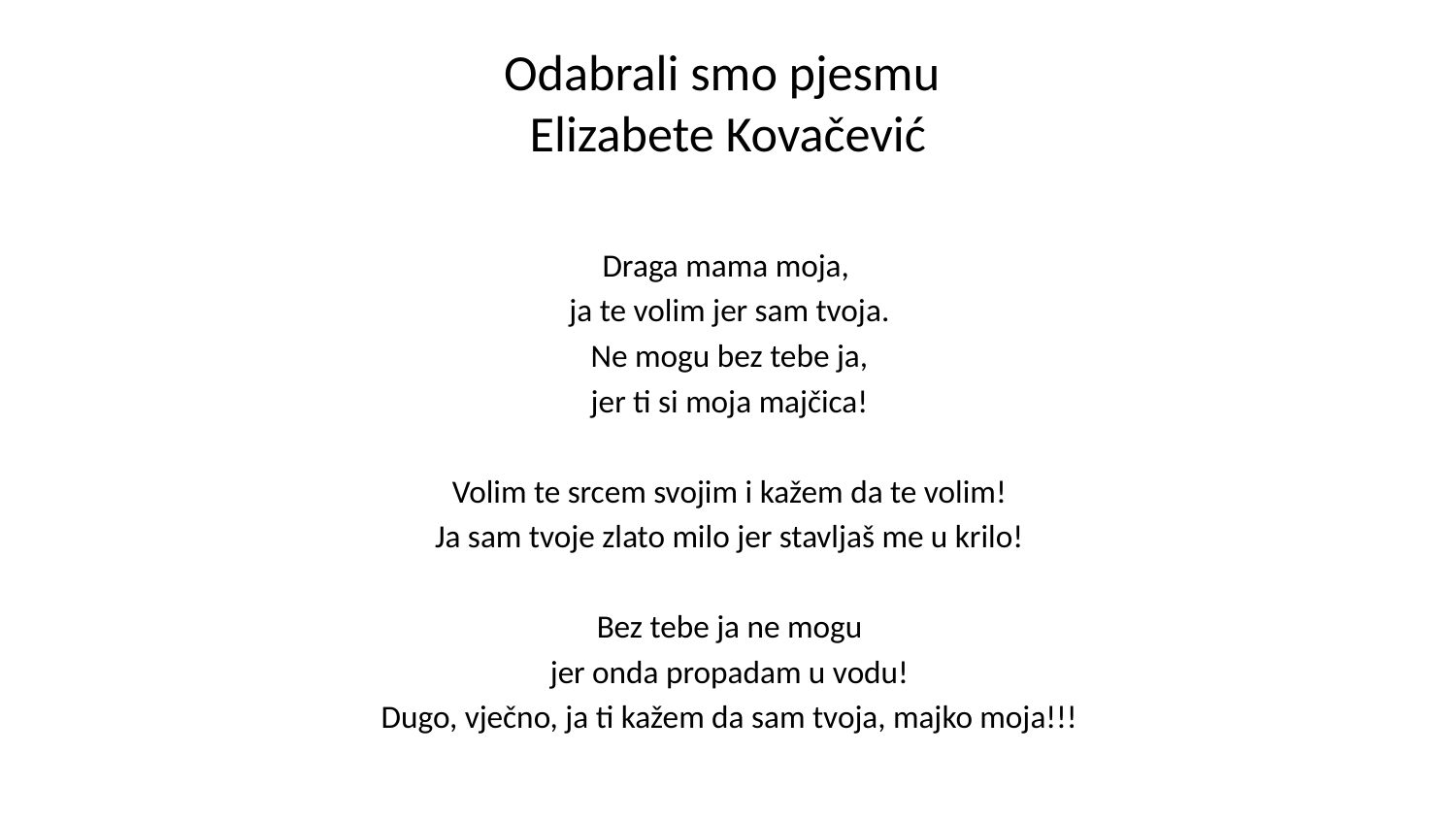

# Odabrali smo pjesmu Elizabete Kovačević
Draga mama moja,
ja te volim jer sam tvoja.
Ne mogu bez tebe ja,
jer ti si moja majčica!

Volim te srcem svojim i kažem da te volim!
Ja sam tvoje zlato milo jer stavljaš me u krilo!

Bez tebe ja ne mogu
jer onda propadam u vodu!
Dugo, vječno, ja ti kažem da sam tvoja, majko moja!!!